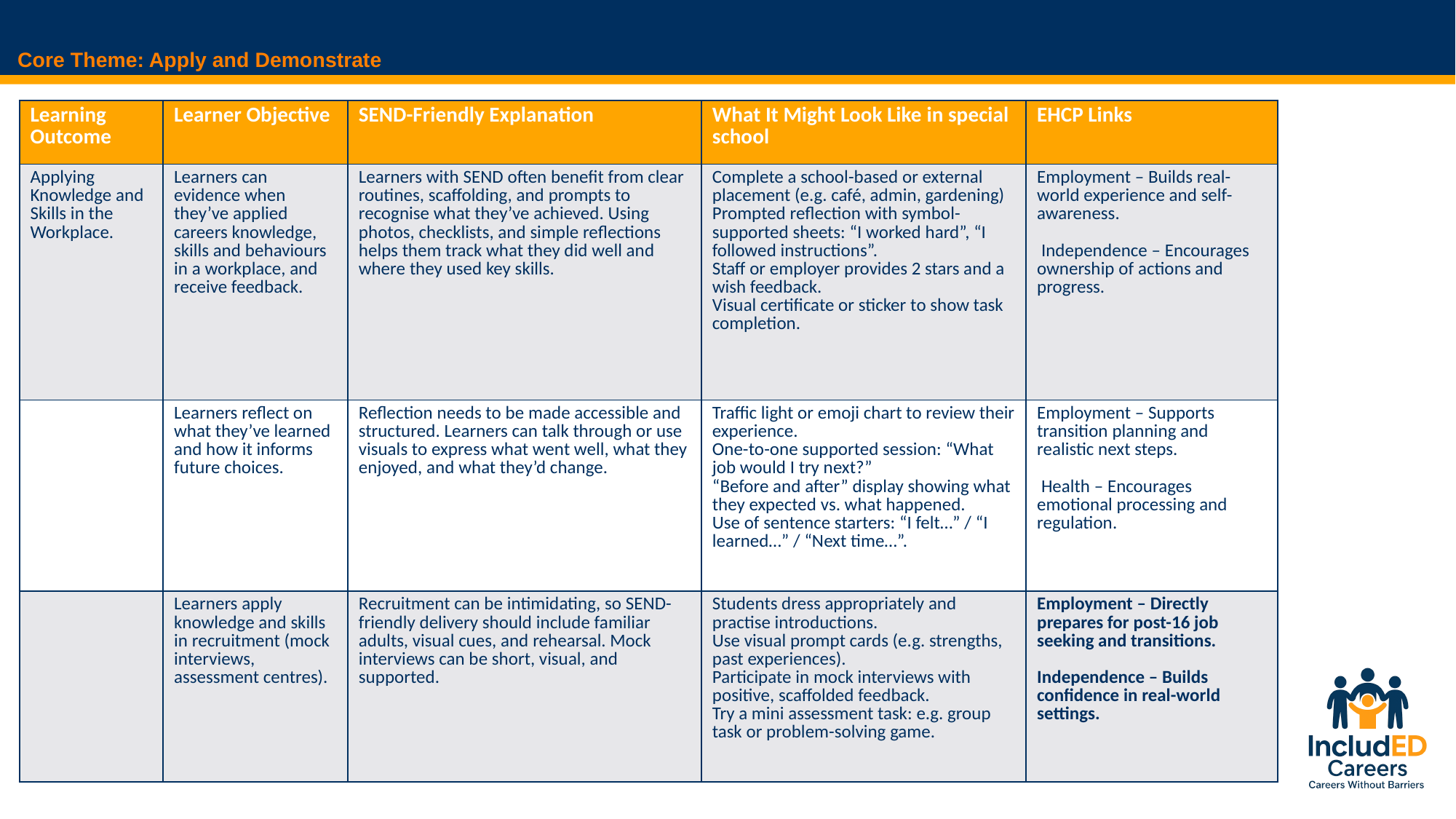

# Core Theme: Apply and Demonstrate
| Learning Outcome | Learner Objective | SEND-Friendly Explanation | What It Might Look Like in special school | EHCP Links |
| --- | --- | --- | --- | --- |
| Applying Knowledge and Skills in the Workplace. | Learners can evidence when they’ve applied careers knowledge, skills and behaviours in a workplace, and receive feedback. | Learners with SEND often benefit from clear routines, scaffolding, and prompts to recognise what they’ve achieved. Using photos, checklists, and simple reflections helps them track what they did well and where they used key skills. | Complete a school-based or external placement (e.g. café, admin, gardening) Prompted reflection with symbol-supported sheets: “I worked hard”, “I followed instructions”. Staff or employer provides 2 stars and a wish feedback. Visual certificate or sticker to show task completion. | Employment – Builds real-world experience and self-awareness. Independence – Encourages ownership of actions and progress. |
|  | Learners reflect on what they’ve learned and how it informs future choices. | Reflection needs to be made accessible and structured. Learners can talk through or use visuals to express what went well, what they enjoyed, and what they’d change. | Traffic light or emoji chart to review their experience. One-to-one supported session: “What job would I try next?” “Before and after” display showing what they expected vs. what happened. Use of sentence starters: “I felt…” / “I learned…” / “Next time…”. | Employment – Supports transition planning and realistic next steps. Health – Encourages emotional processing and regulation. |
|  | Learners apply knowledge and skills in recruitment (mock interviews, assessment centres). | Recruitment can be intimidating, so SEND-friendly delivery should include familiar adults, visual cues, and rehearsal. Mock interviews can be short, visual, and supported. | Students dress appropriately and practise introductions. Use visual prompt cards (e.g. strengths, past experiences). Participate in mock interviews with positive, scaffolded feedback. Try a mini assessment task: e.g. group task or problem-solving game. | Employment – Directly prepares for post-16 job seeking and transitions. Independence – Builds confidence in real-world settings. |